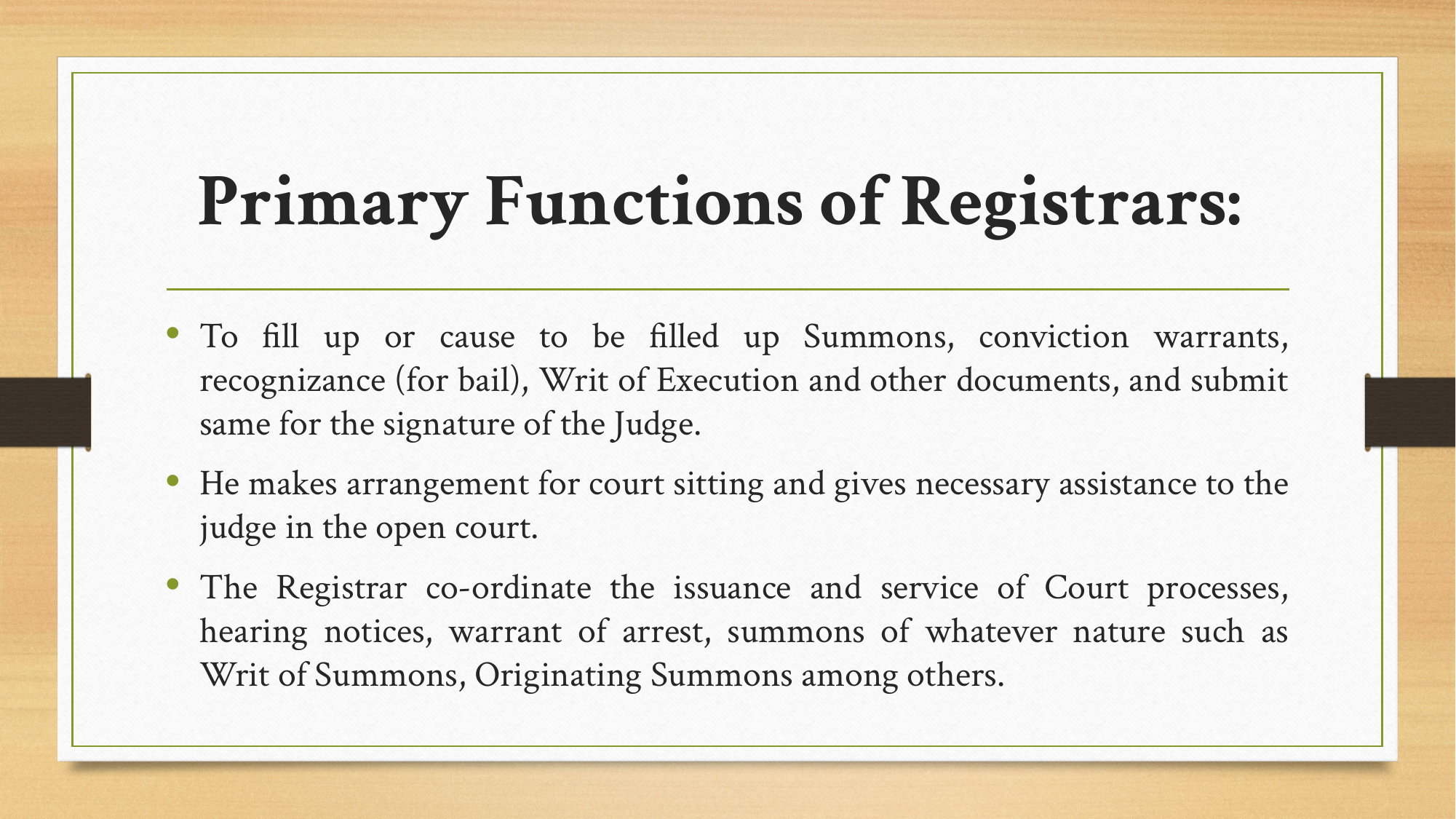

# Primary Functions of Registrars:
To fill up or cause to be filled up Summons, conviction warrants, recognizance (for bail), Writ of Execution and other documents, and submit same for the signature of the Judge.
He makes arrangement for court sitting and gives necessary assistance to the judge in the open court.
The Registrar co-ordinate the issuance and service of Court processes, hearing notices, warrant of arrest, summons of whatever nature such as Writ of Summons, Originating Summons among others.